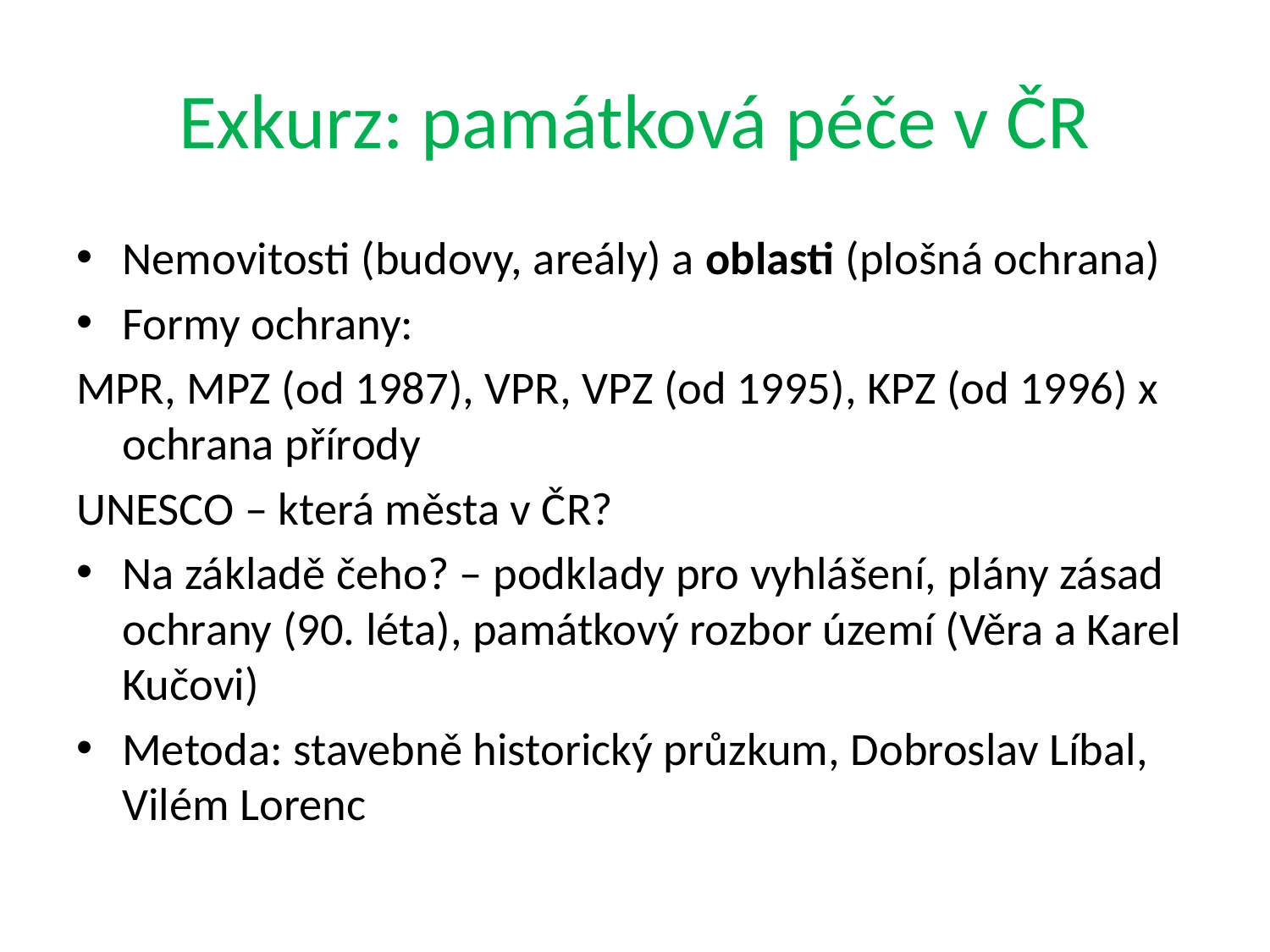

# Exkurz: památková péče v ČR
Nemovitosti (budovy, areály) a oblasti (plošná ochrana)
Formy ochrany:
MPR, MPZ (od 1987), VPR, VPZ (od 1995), KPZ (od 1996) x ochrana přírody
UNESCO – která města v ČR?
Na základě čeho? – podklady pro vyhlášení, plány zásad ochrany (90. léta), památkový rozbor území (Věra a Karel Kučovi)
Metoda: stavebně historický průzkum, Dobroslav Líbal, Vilém Lorenc